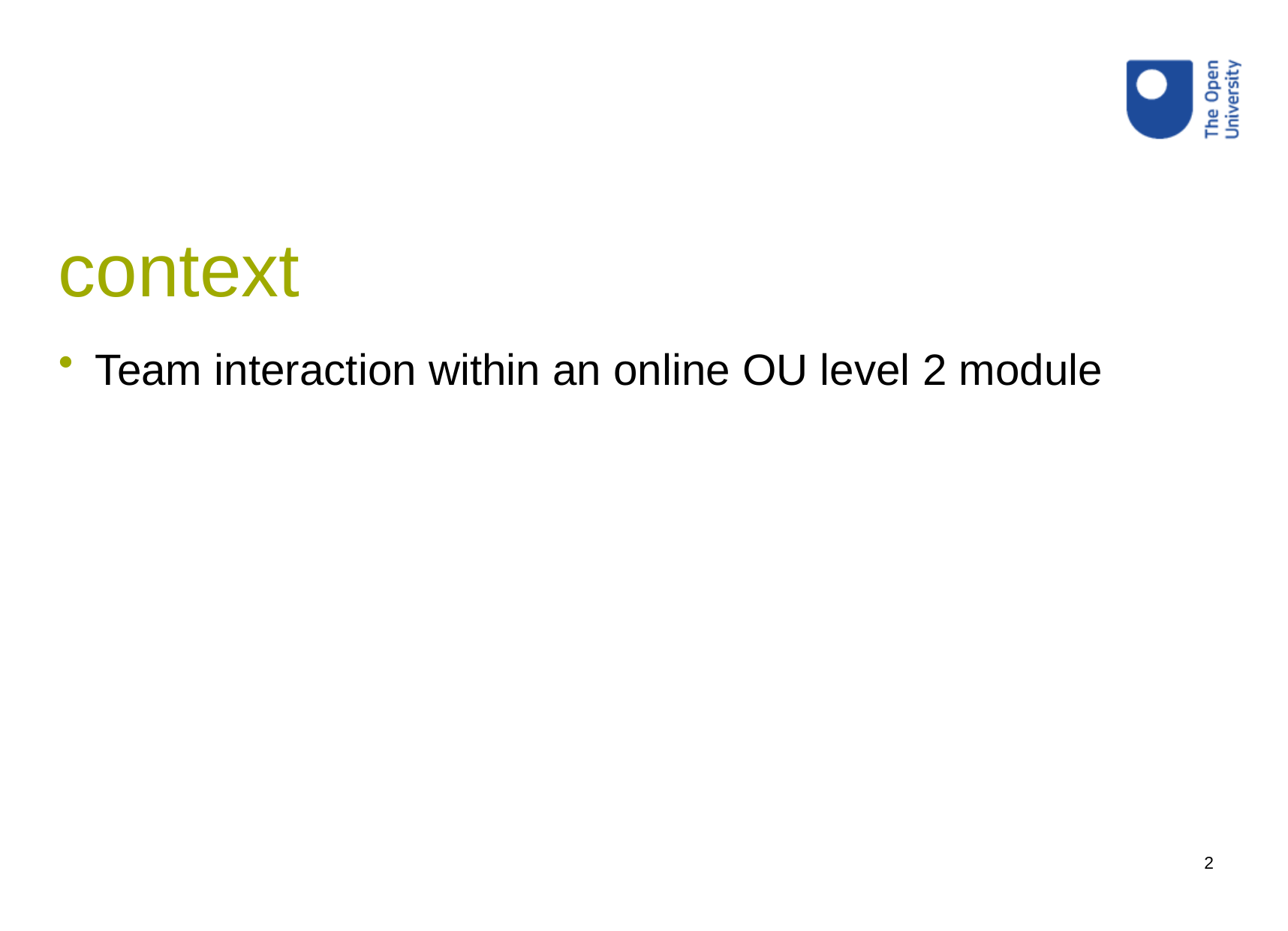

# context
Team interaction within an online OU level 2 module

2